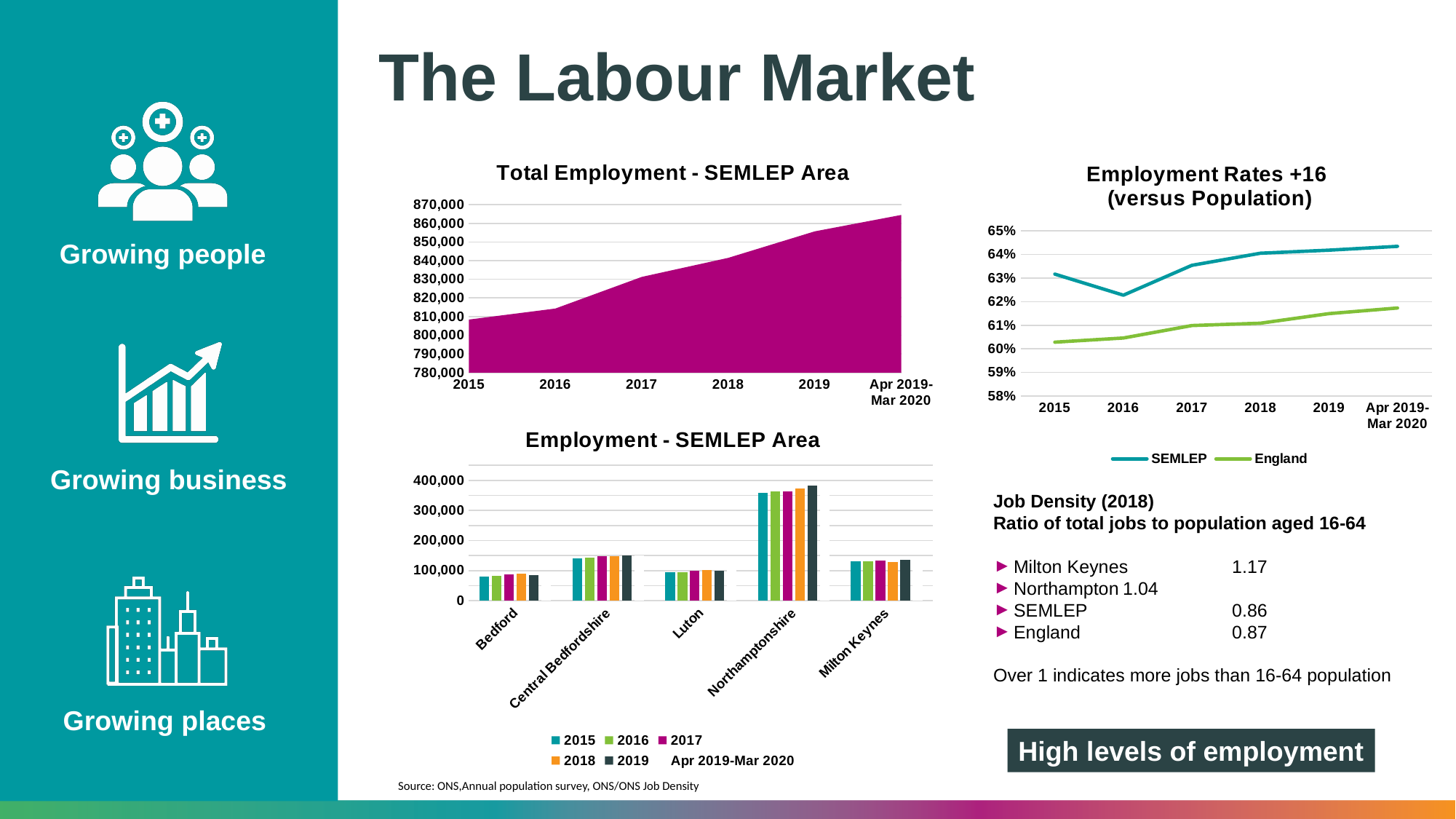

# The Labour Market

### Chart: Total Employment - SEMLEP Area

| Category | SEMLEP |
|---|---|
| 2015 | 808400.0 |
| 2016 | 814300.0 |
| 2017 | 831300.0 |
| 2018 | 841500.0 |
| 2019 | 855700.0 |
| Apr 2019-Mar 2020 | 864500.0 |

### Chart: Employment Rates +16
(versus Population)

| Category | SEMLEP | England |
|---|---|---|
| 2015 | 0.6317019950124688 | 0.6028056405541757 |
| 2016 | 0.6227581469892391 | 0.6045836301515929 |
| 2017 | 0.6354301361527345 | 0.6098688708814828 |
| 2018 | 0.6405704748900015 | 0.6108553118731236 |
| 2019 | 0.6418535127055306 | 0.6149209565551161 |
| Apr 2019-Mar 2020 | 0.6434718100890208 | 0.6173003209128187 |

### Chart: Employment - SEMLEP Area

| Category | 2015 | 2016 | 2017 | 2018 | 2019 | Apr 2019-Mar 2020 |
|---|---|---|---|---|---|---|
| Bedford | 81500.0 | 83200.0 | 86800.0 | 90500.0 | 84600.0 | 88600.0 |
| Central Bedfordshire | 141800.0 | 142300.0 | 147000.0 | 148100.0 | 151300.0 | 151500.0 |
| Luton | 95700.0 | 94200.0 | 99800.0 | 101500.0 | 100200.0 | 101600.0 |
| Northamptonshire | 358300.0 | 363800.0 | 364200.0 | 372700.0 | 383300.0 | 387100.0 |
| Milton Keynes | 131100.0 | 130800.0 | 133500.0 | 128700.0 | 136300.0 | 135700.0 |
Job Density (2018)
Ratio of total jobs to population aged 16-64

Milton Keynes 	1.17
Northampton	1.04
SEMLEP		0.86
England 		0.87

Over 1 indicates more jobs than 16-64 population

High levels of employment
Source: ONS,Annual population survey, ONS/ONS Job Density